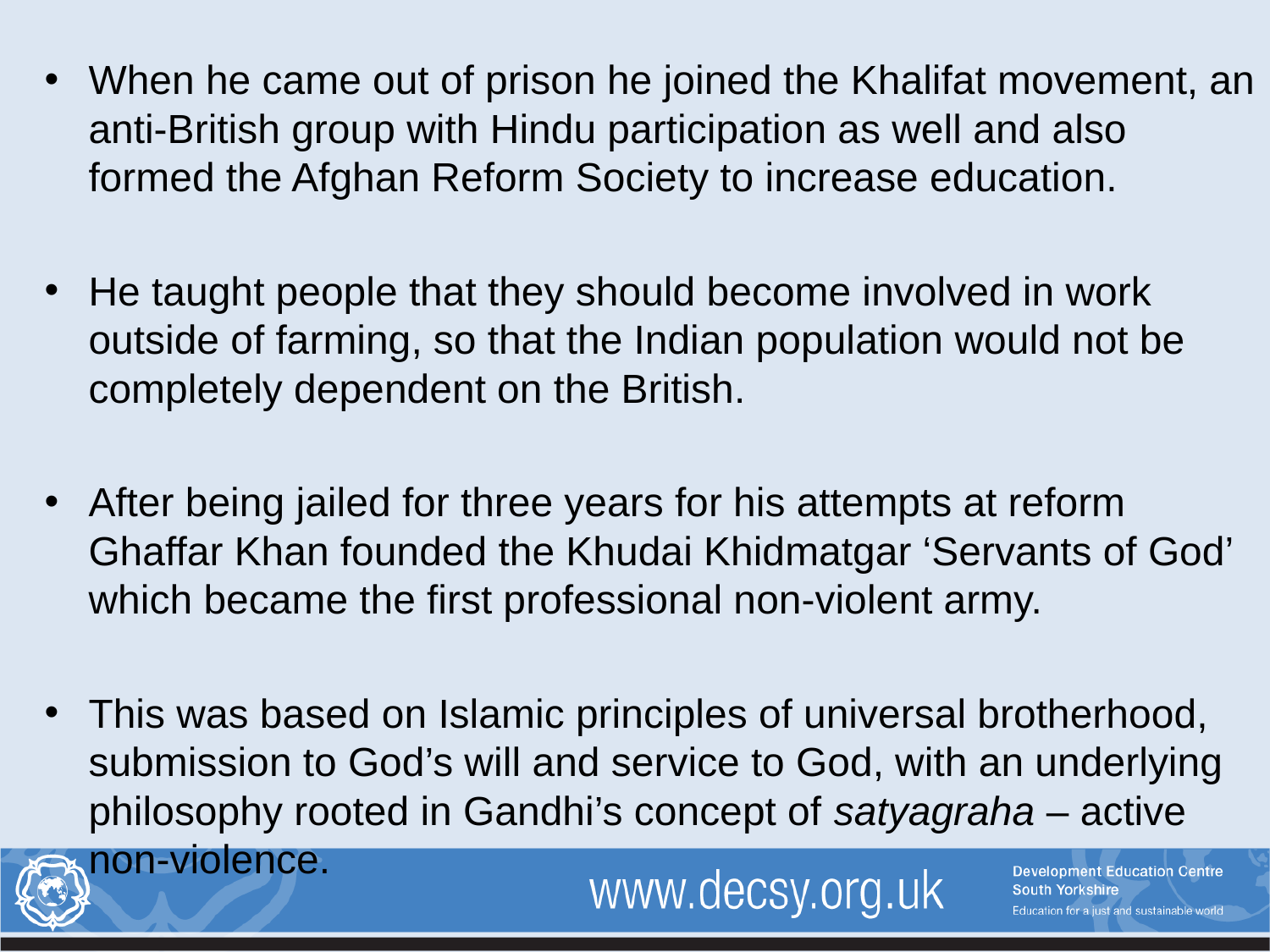

When he came out of prison he joined the Khalifat movement, an anti-British group with Hindu participation as well and also formed the Afghan Reform Society to increase education.

He taught people that they should become involved in work outside of farming, so that the Indian population would not be completely dependent on the British.

After being jailed for three years for his attempts at reform Ghaffar Khan founded the Khudai Khidmatgar ‘Servants of God’ which became the first professional non-violent army.

This was based on Islamic principles of universal brotherhood, submission to God’s will and service to God, with an underlying philosophy rooted in Gandhi’s concept of satyagraha – active non-violence.